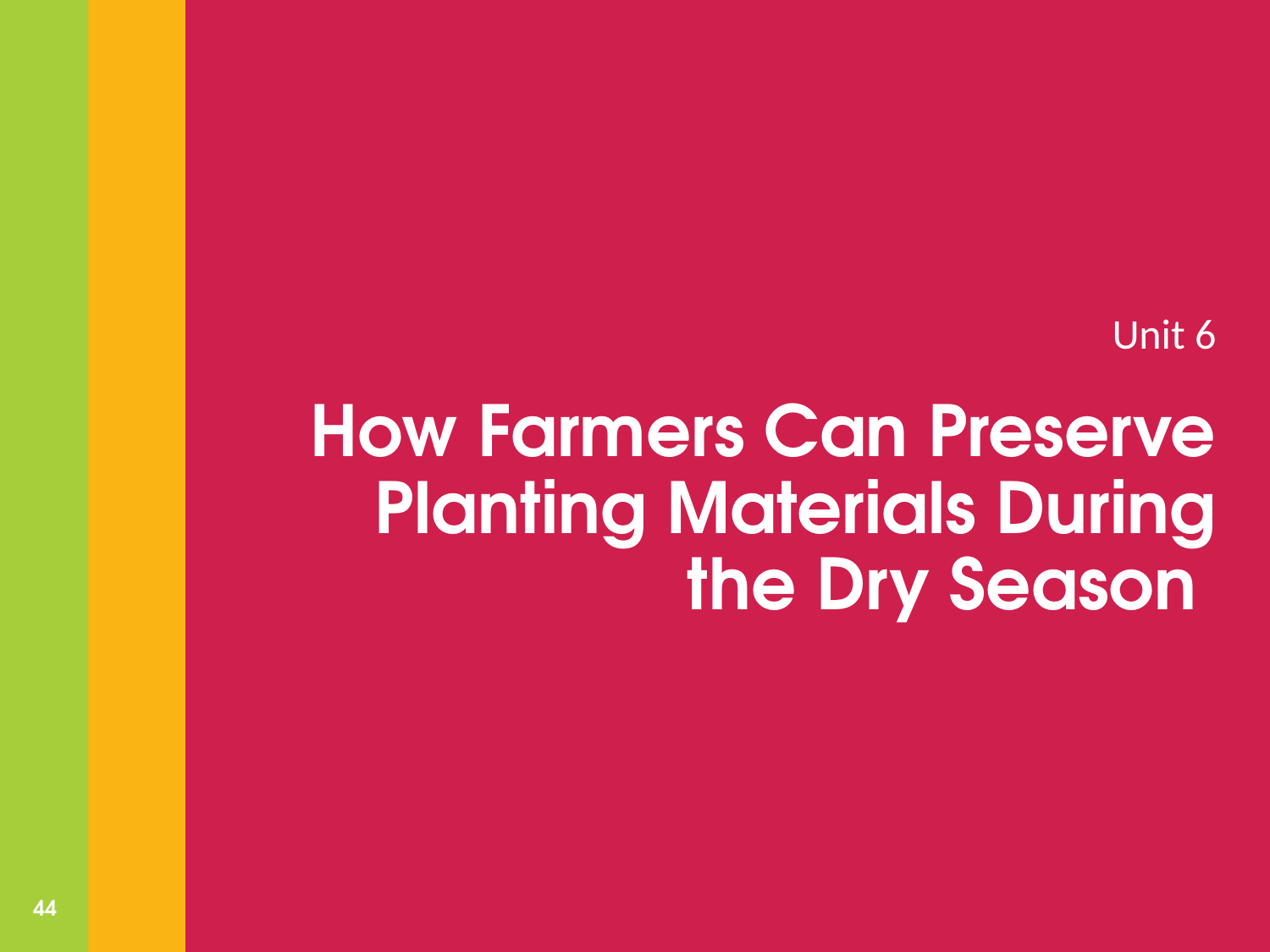

Unit 6

# How Farmers Can Preserve Planting Materials During the Dry Season
44